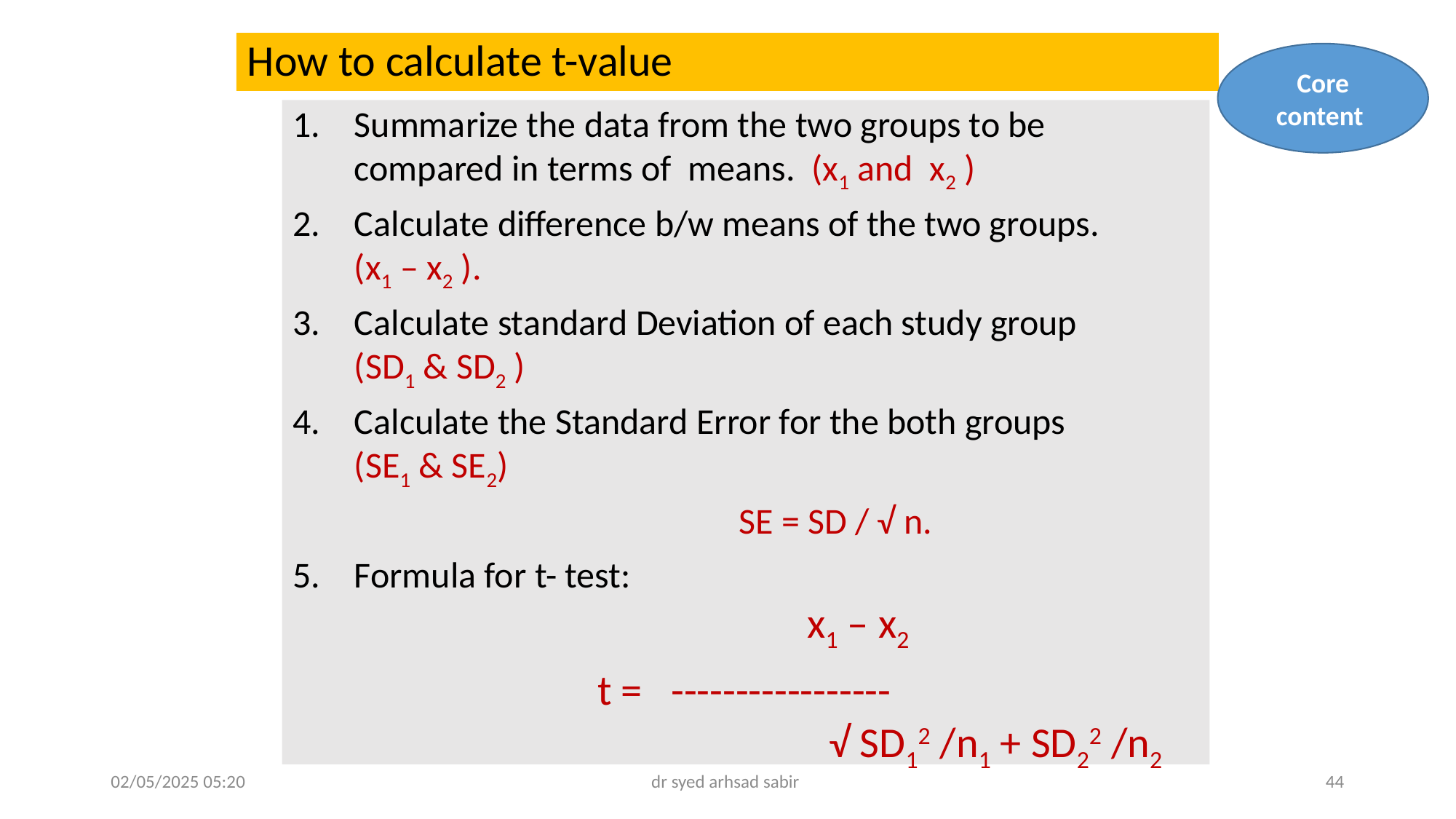

# How to calculate t-value
Core content
Summarize the data from the two groups to be compared in terms of  means.  (x1 and  x2 )
Calculate difference b/w means of the two groups.        (x1 – x2 ).
Calculate standard Deviation of each study group        (SD1 & SD2 )
Calculate the Standard Error for the both groups          (SE1 & SE2)
				       SE = SD / √ n.
Formula for t- test: 									  x1 – x2
                                                      t =   -----------------                                              			    √ SD12 /n1 + SD22 /n2
02/05/2025 05:20
dr syed arhsad sabir
44